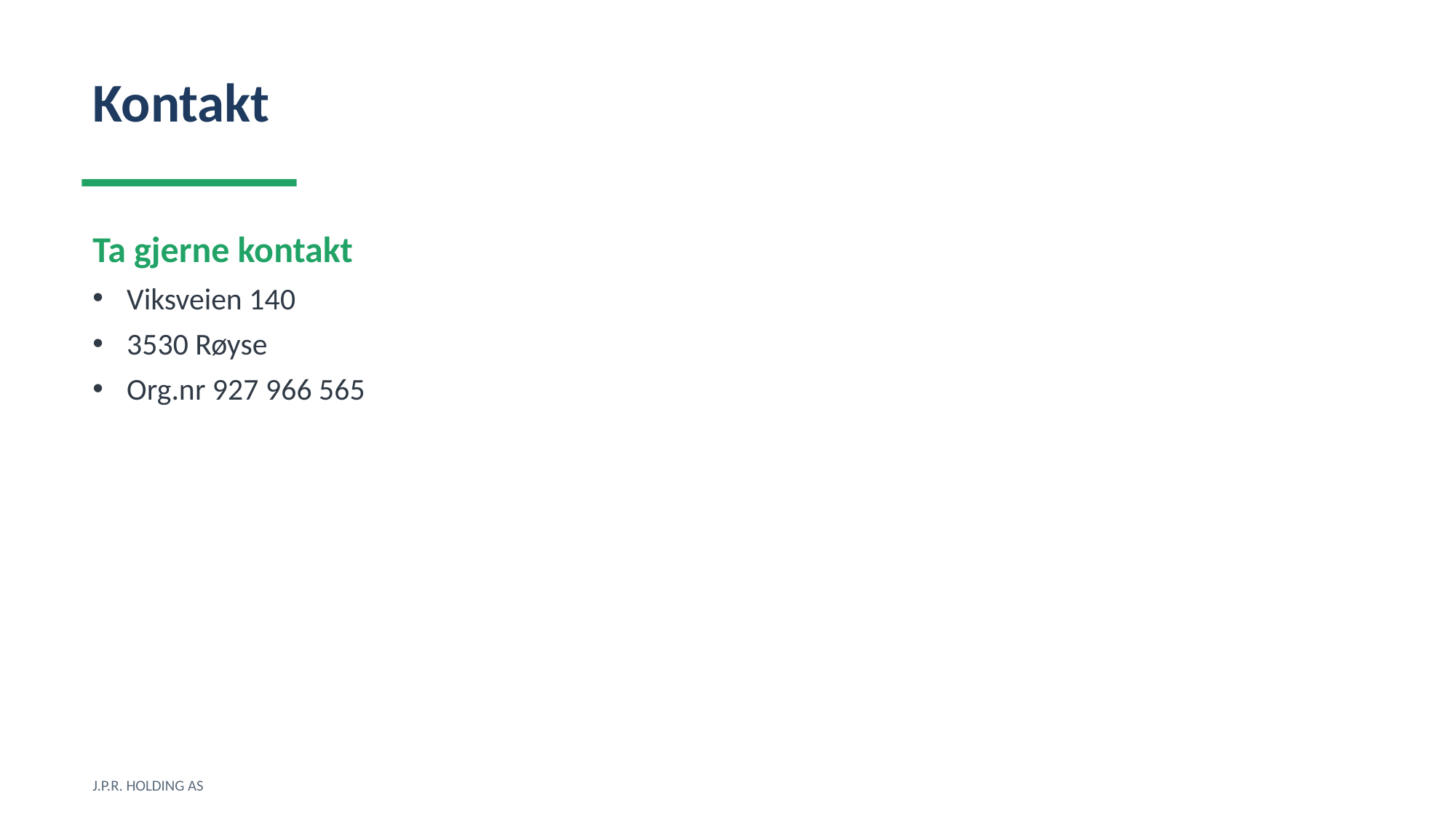

Kontakt

Ta gjerne kontakt
Viksveien 140
3530 Røyse
Org.nr 927 966 565
J.P.R. HOLDING AS